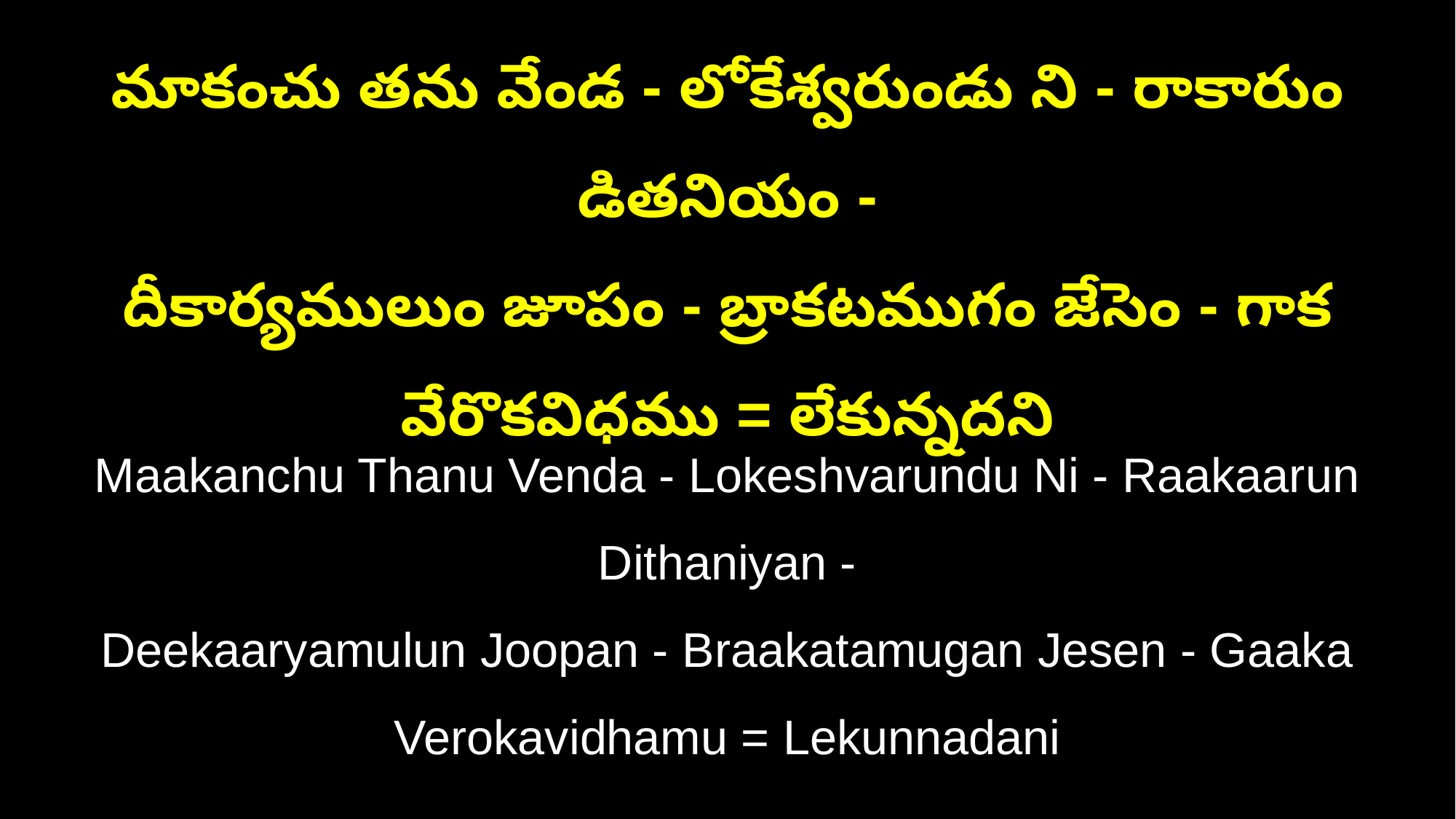

మాకంచు తను వేండ - లోకేశ్వరుండు ని - రాకారుం డితనియం -
దీకార్యములుం జూపం - బ్రాకటముగం జేసెం - గాక వేరొకవిధము = లేకున్నదని
Maakanchu Thanu Venda - Lokeshvarundu Ni - Raakaarun Dithaniyan -
Deekaaryamulun Joopan - Braakatamugan Jesen - Gaaka Verokavidhamu = Lekunnadani